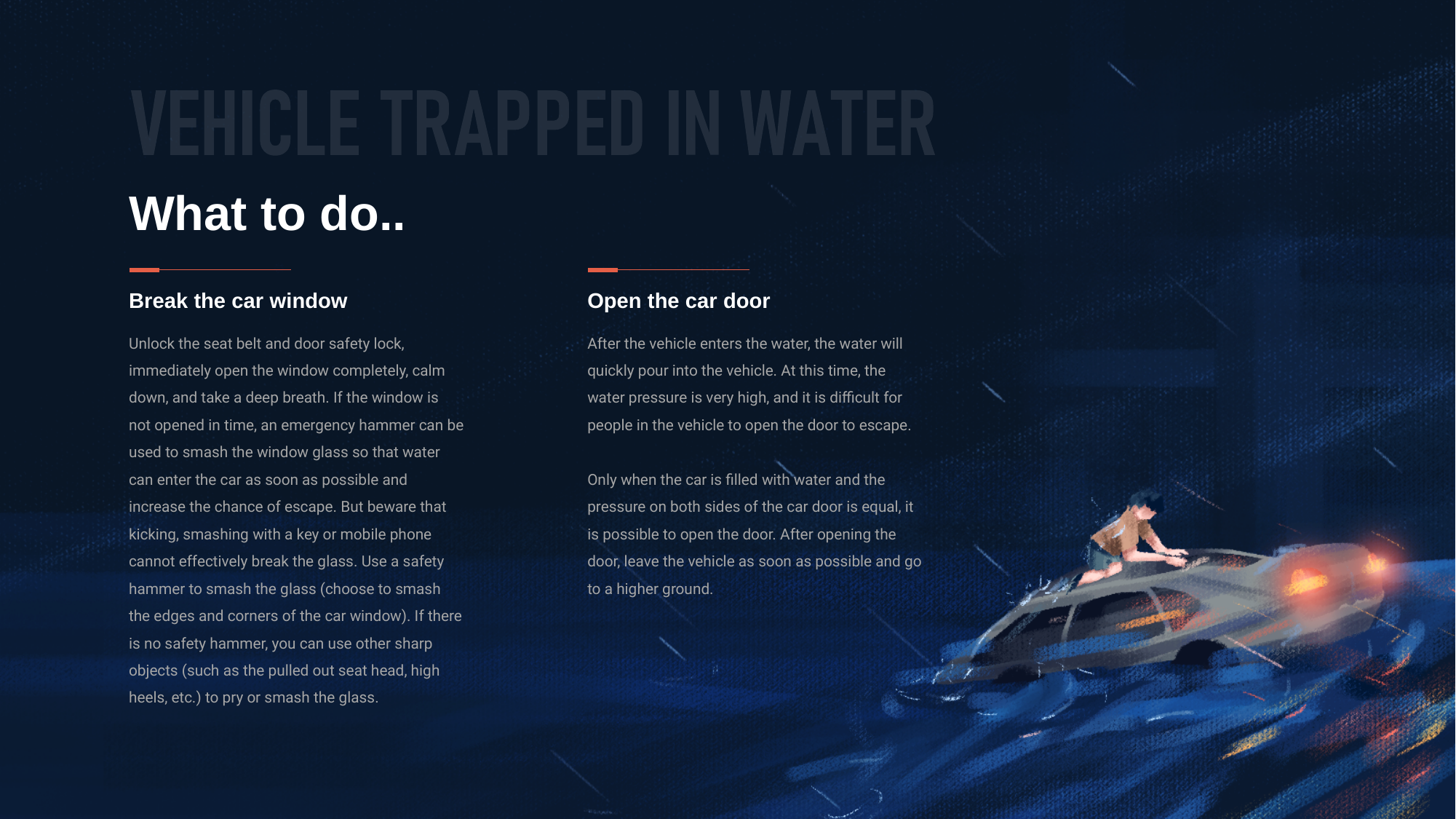

Break the car window
Open the car door
Unlock the seat belt and door safety lock, immediately open the window completely, calm down, and take a deep breath. If the window is not opened in time, an emergency hammer can be used to smash the window glass so that water can enter the car as soon as possible and increase the chance of escape. But beware that kicking, smashing with a key or mobile phone cannot effectively break the glass. Use a safety hammer to smash the glass (choose to smash the edges and corners of the car window). If there is no safety hammer, you can use other sharp objects (such as the pulled out seat head, high heels, etc.) to pry or smash the glass.
After the vehicle enters the water, the water will quickly pour into the vehicle. At this time, the water pressure is very high, and it is difficult for people in the vehicle to open the door to escape.
Only when the car is filled with water and the pressure on both sides of the car door is equal, it is possible to open the door. After opening the door, leave the vehicle as soon as possible and go to a higher ground.
What to do..